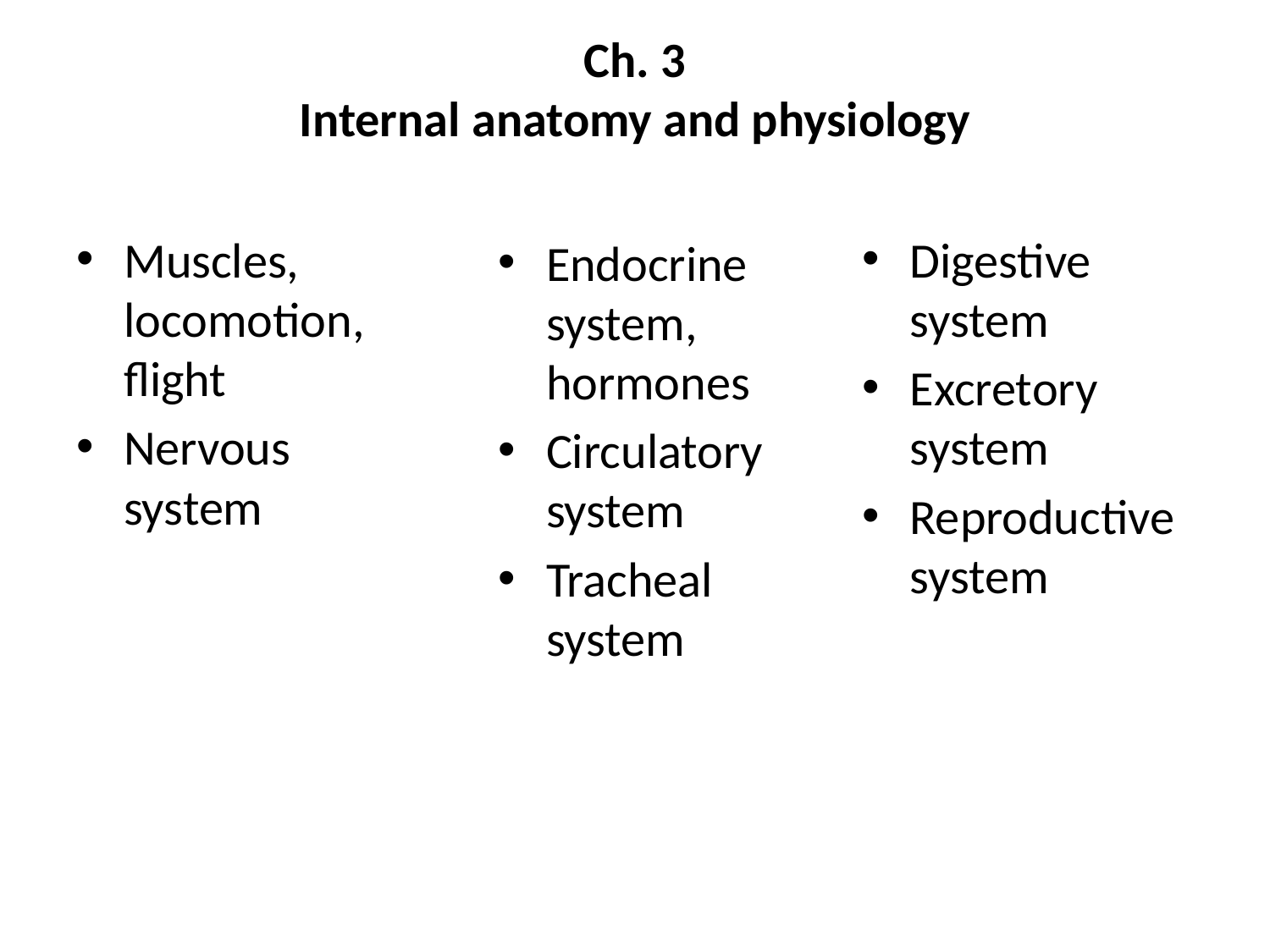

# Ch. 3 Internal anatomy and physiology
Muscles, locomotion, flight
Nervous system
Digestive system
Excretory system
Reproductive system
Endocrine system, hormones
Circulatory system
Tracheal system